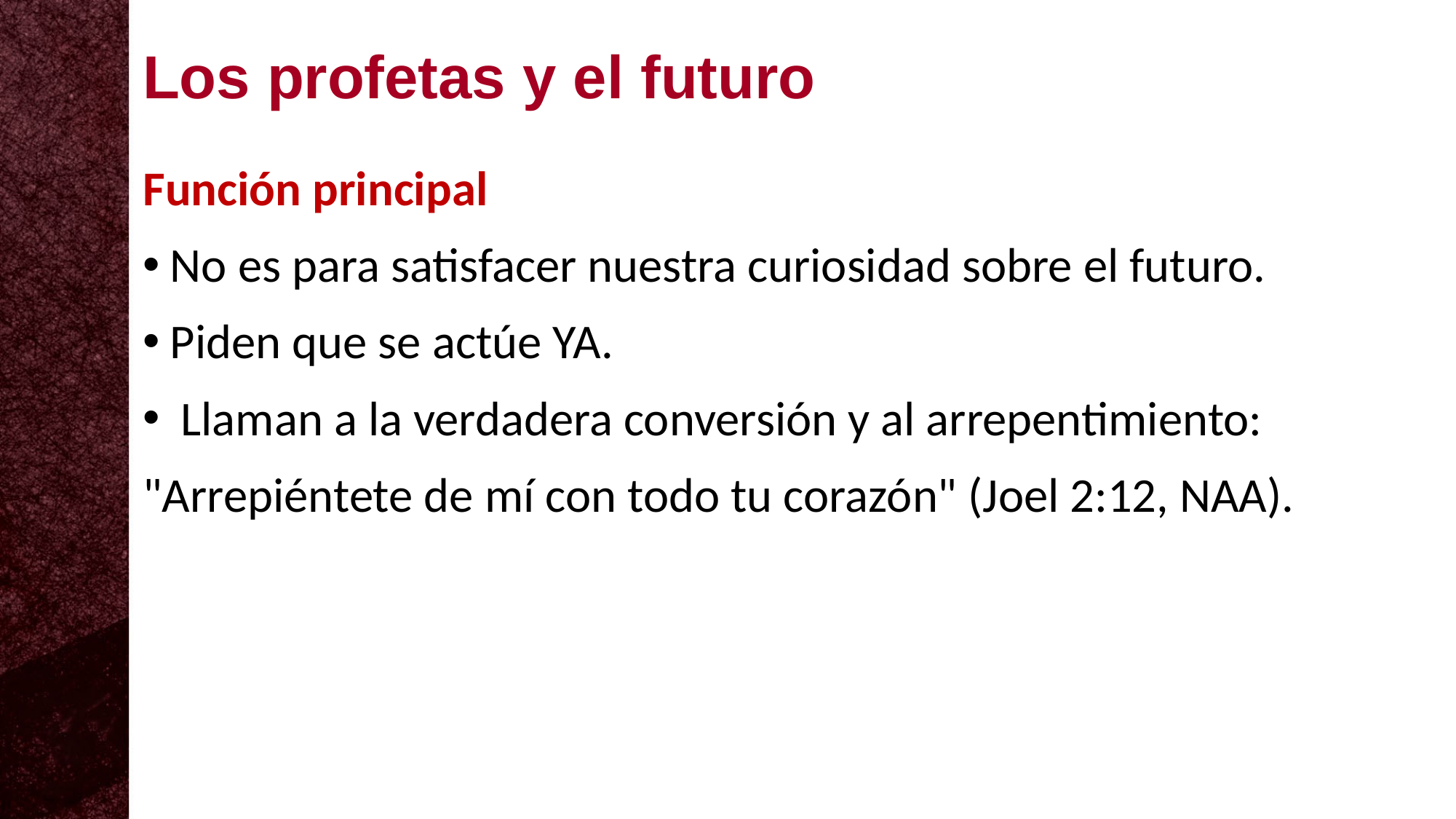

Los profetas y el futuro
Función principal
No es para satisfacer nuestra curiosidad sobre el futuro.
Piden que se actúe YA.
 Llaman a la verdadera conversión y al arrepentimiento:
"Arrepiéntete de mí con todo tu corazón" (Joel 2:12, NAA).